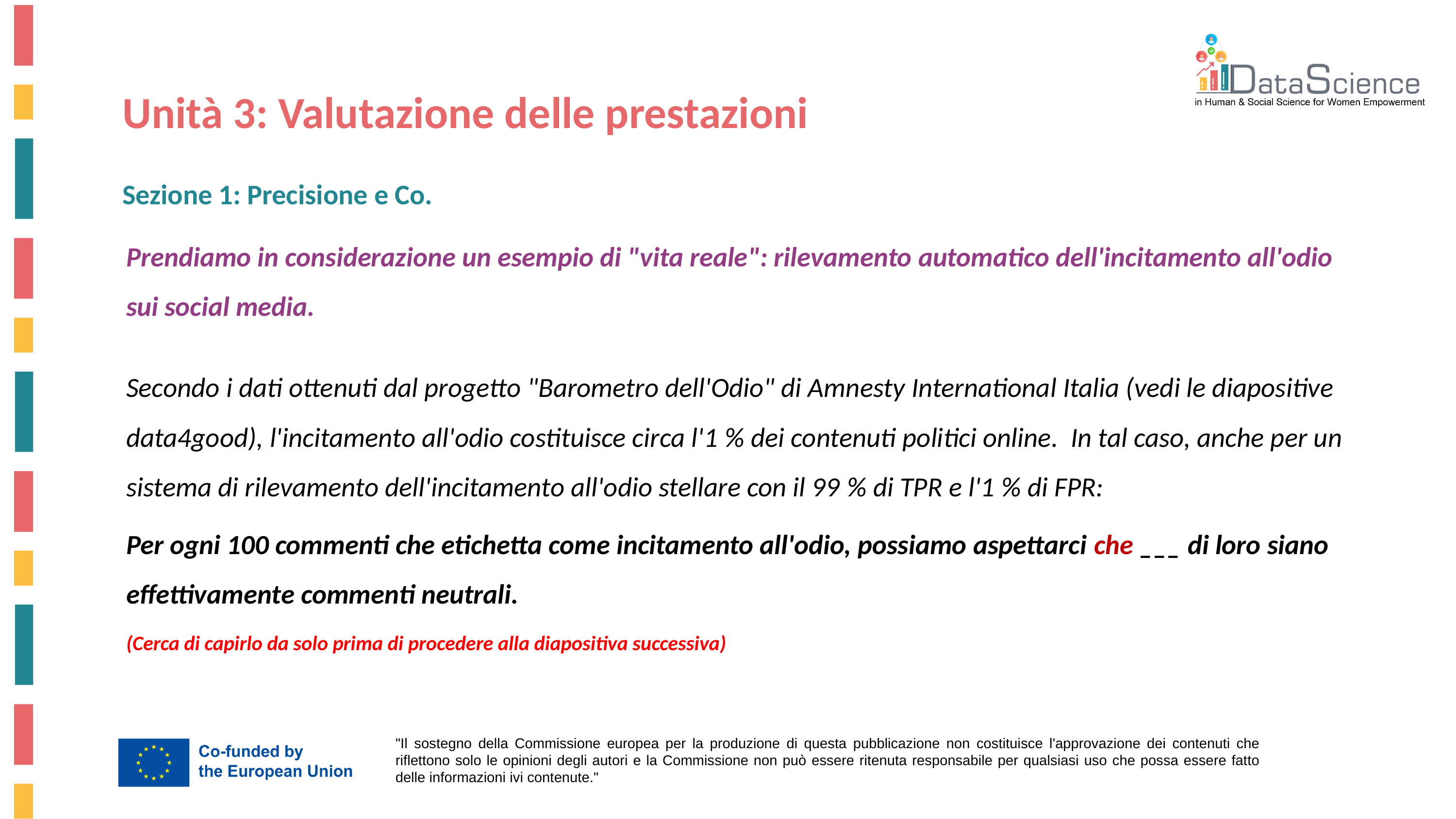

Unità 3: Valutazione delle prestazioni
Sezione 1: Precisione e Co.
Prendiamo in considerazione un esempio di "vita reale": rilevamento automatico dell'incitamento all'odio sui social media.

Secondo i dati ottenuti dal progetto "Barometro dell'Odio" di Amnesty International Italia (vedi le diapositive data4good), l'incitamento all'odio costituisce circa l'1 % dei contenuti politici online.  In tal caso, anche per un sistema di rilevamento dell'incitamento all'odio stellare con il 99 % di TPR e l'1 % di FPR:
Per ogni 100 commenti che etichetta come incitamento all'odio, possiamo aspettarci che ___ di loro siano effettivamente commenti neutrali.
(Cerca di capirlo da solo prima di procedere alla diapositiva successiva)